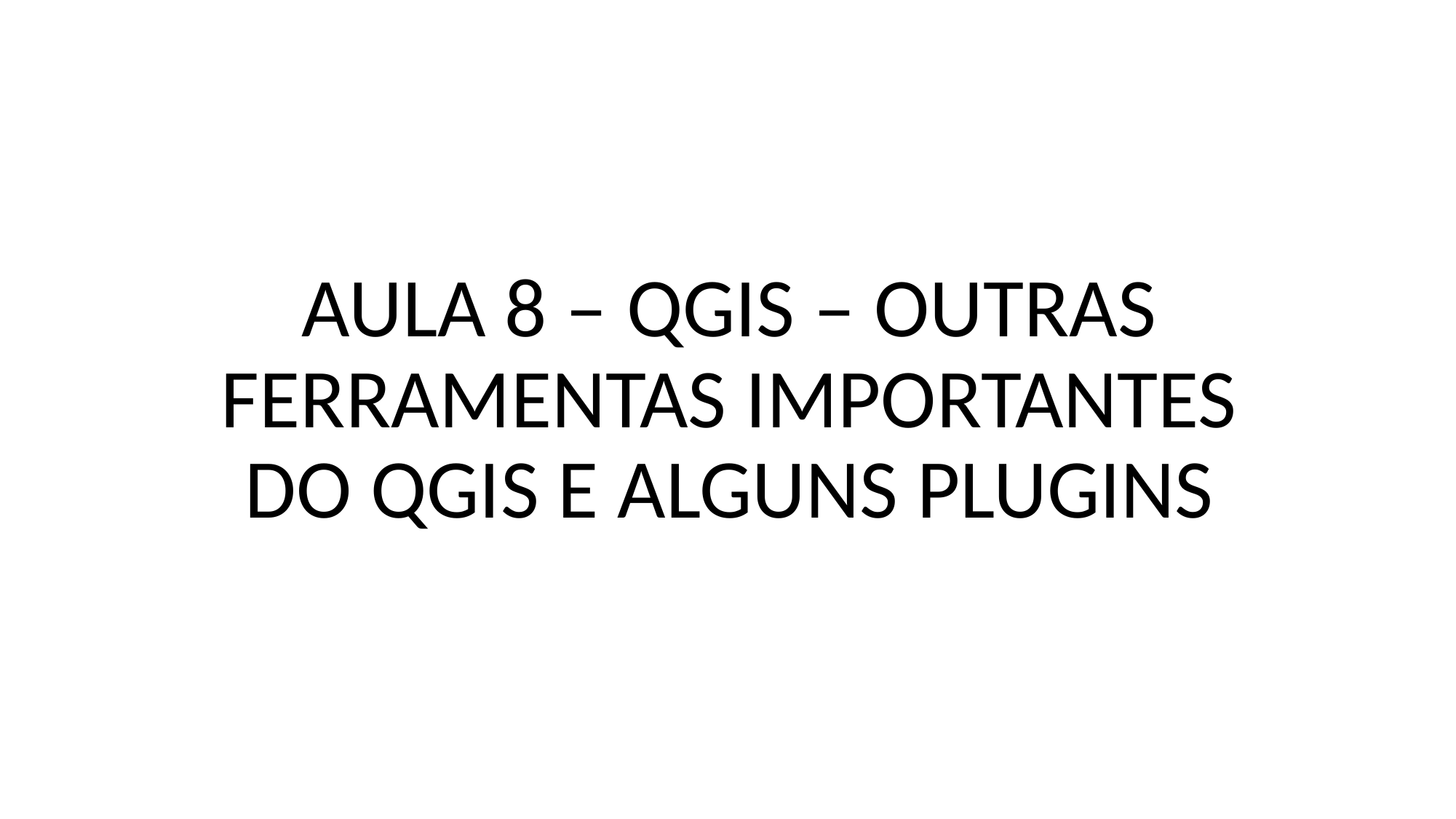

# AULA 8 – QGIS – OUTRAS FERRAMENTAS IMPORTANTES DO QGIS E ALGUNS PLUGINS